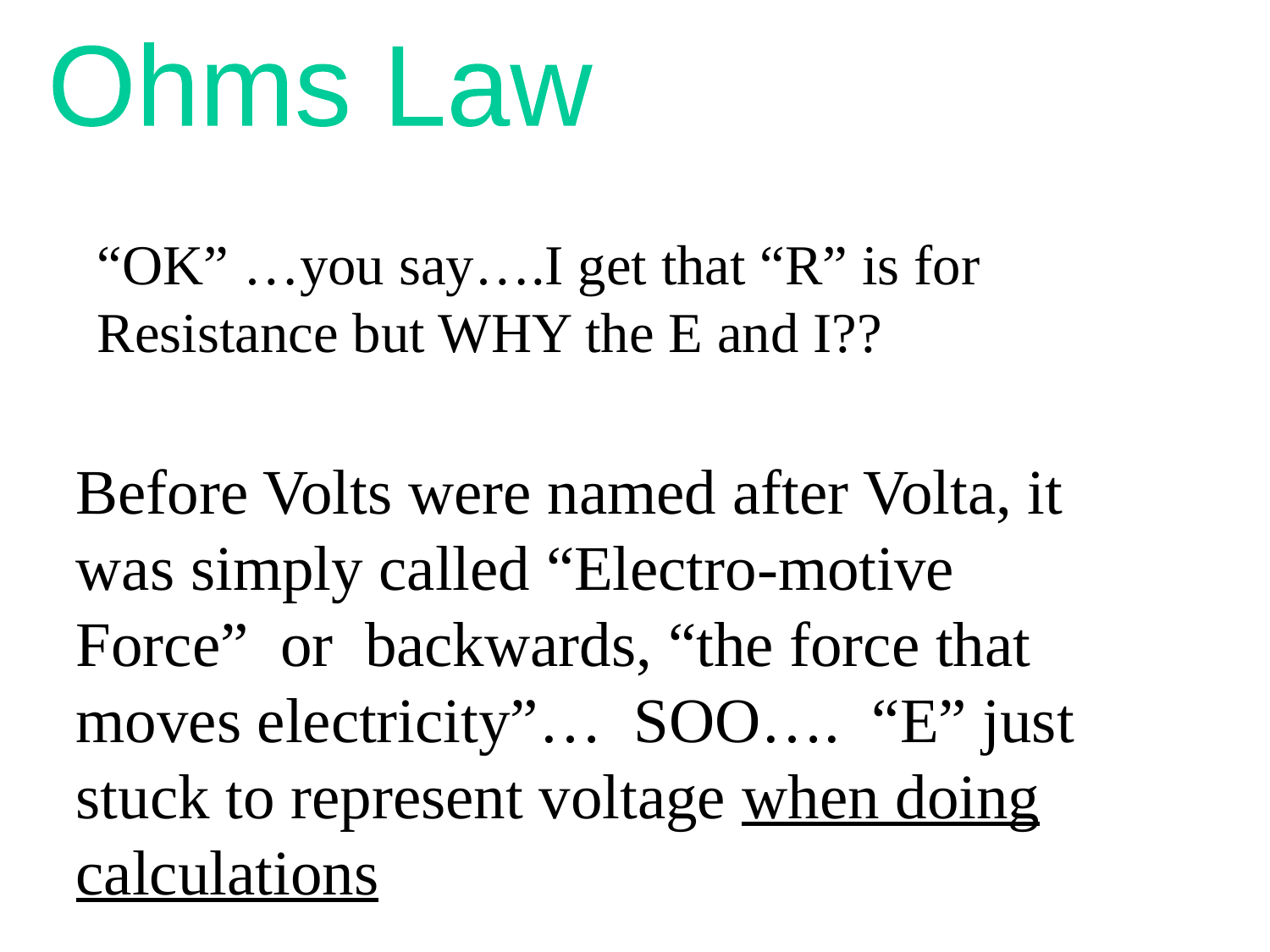

Ohms Law
“OK” …you say….I get that “R” is for Resistance but WHY the E and I??
Before Volts were named after Volta, it was simply called “Electro-motive Force”  or  backwards, “the force that moves electricity”…  SOO….  “E” just stuck to represent voltage when doing calculations